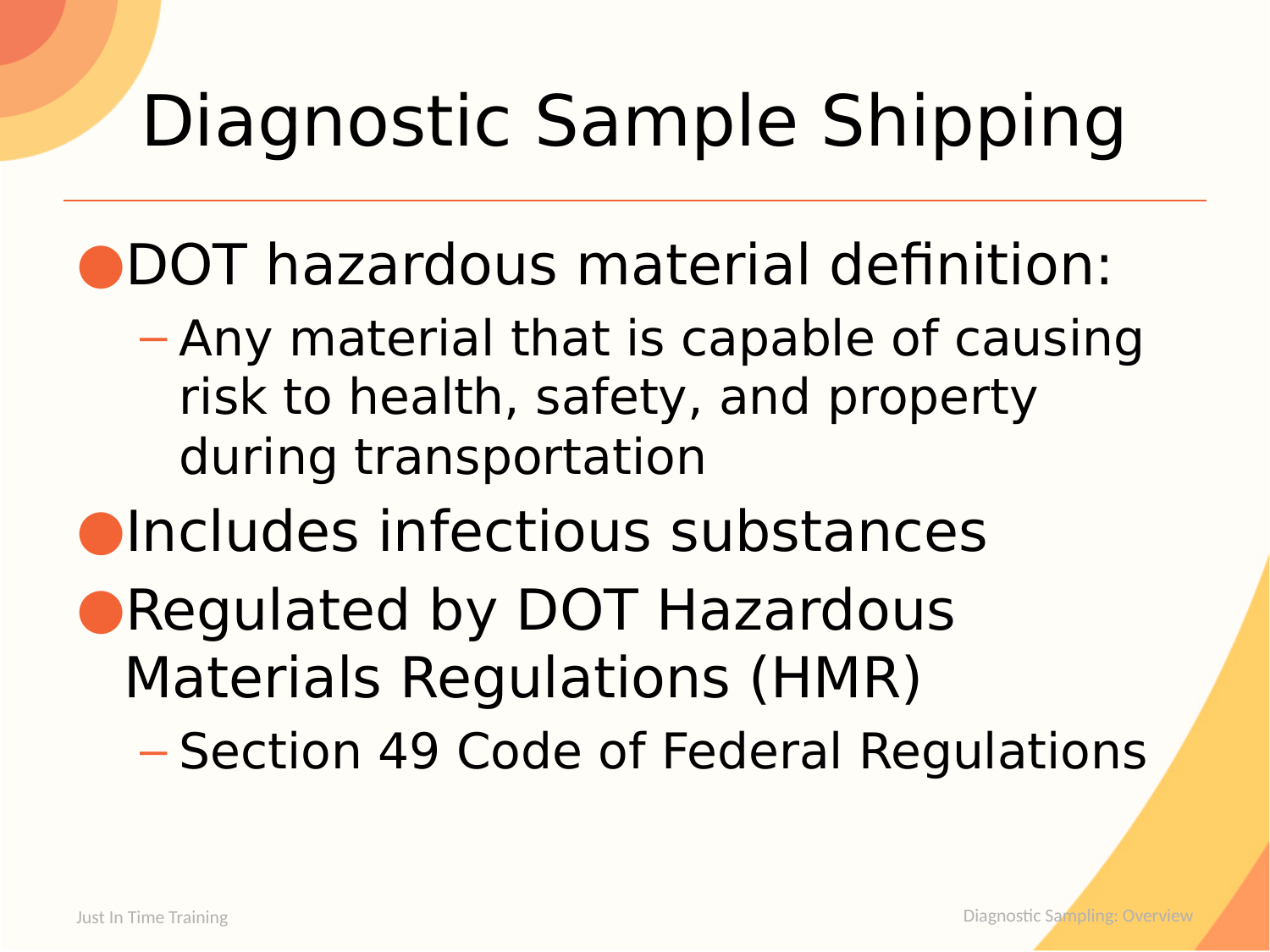

# Diagnostic Sample Shipping
DOT hazardous material definition:
Any material that is capable of causing risk to health, safety, and property during transportation
Includes infectious substances
Regulated by DOT Hazardous Materials Regulations (HMR)
Section 49 Code of Federal Regulations

Just In Time Training
Diagnostic Sampling: Overview